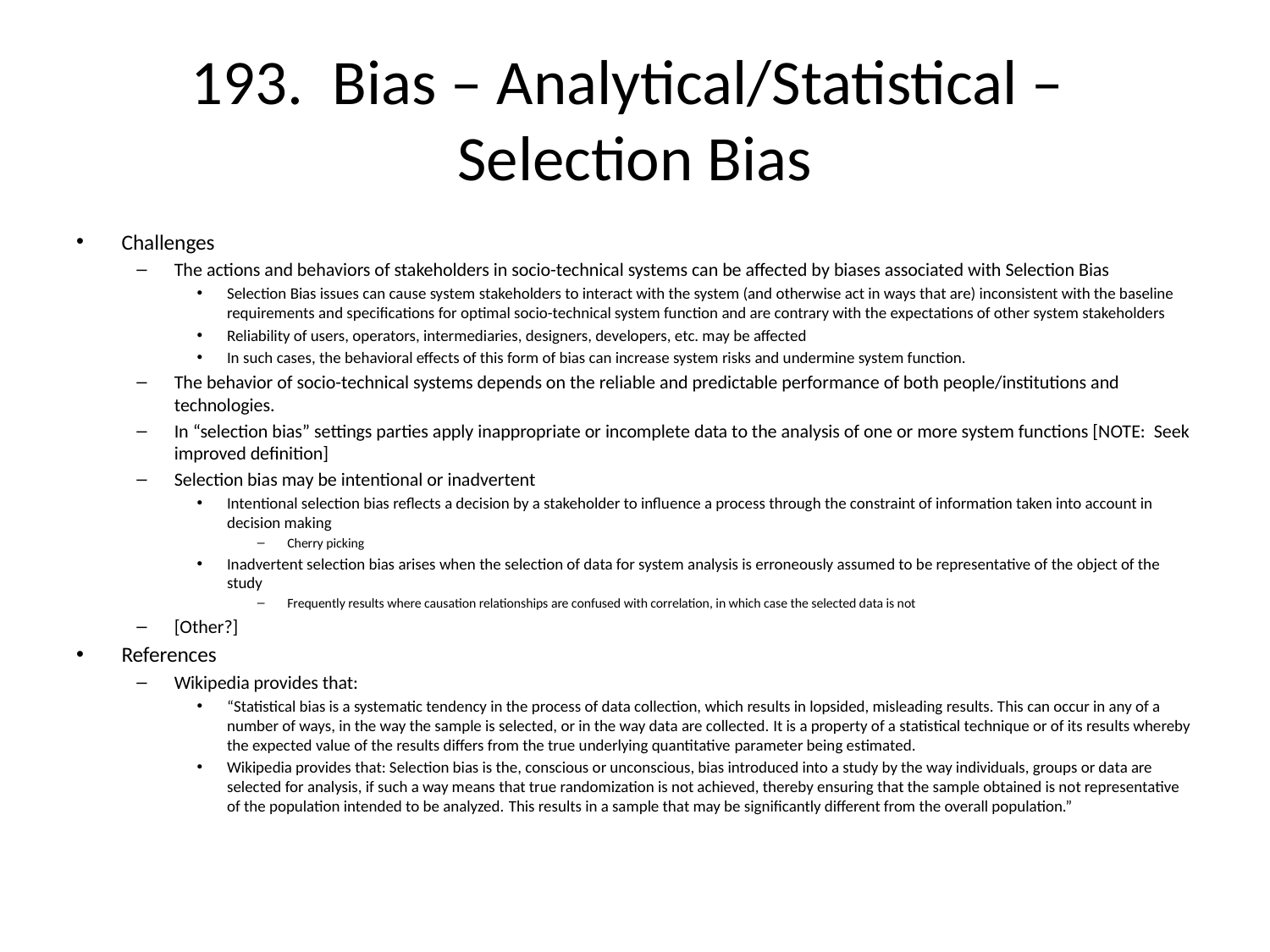

# 193.  Bias – Analytical/Statistical – Selection Bias
Challenges
The actions and behaviors of stakeholders in socio-technical systems can be affected by biases associated with Selection Bias
Selection Bias issues can cause system stakeholders to interact with the system (and otherwise act in ways that are) inconsistent with the baseline requirements and specifications for optimal socio-technical system function and are contrary with the expectations of other system stakeholders
Reliability of users, operators, intermediaries, designers, developers, etc. may be affected
In such cases, the behavioral effects of this form of bias can increase system risks and undermine system function.
The behavior of socio-technical systems depends on the reliable and predictable performance of both people/institutions and technologies.
In “selection bias” settings parties apply inappropriate or incomplete data to the analysis of one or more system functions [NOTE:  Seek improved definition]
Selection bias may be intentional or inadvertent
Intentional selection bias reflects a decision by a stakeholder to influence a process through the constraint of information taken into account in decision making
Cherry picking
Inadvertent selection bias arises when the selection of data for system analysis is erroneously assumed to be representative of the object of the study
Frequently results where causation relationships are confused with correlation, in which case the selected data is not
[Other?]
References
Wikipedia provides that:
“Statistical bias is a systematic tendency in the process of data collection, which results in lopsided, misleading results. This can occur in any of a number of ways, in the way the sample is selected, or in the way data are collected. It is a property of a statistical technique or of its results whereby the expected value of the results differs from the true underlying quantitative parameter being estimated.
Wikipedia provides that: Selection bias is the, conscious or unconscious, bias introduced into a study by the way individuals, groups or data are selected for analysis, if such a way means that true randomization is not achieved, thereby ensuring that the sample obtained is not representative of the population intended to be analyzed.  This results in a sample that may be significantly different from the overall population.”